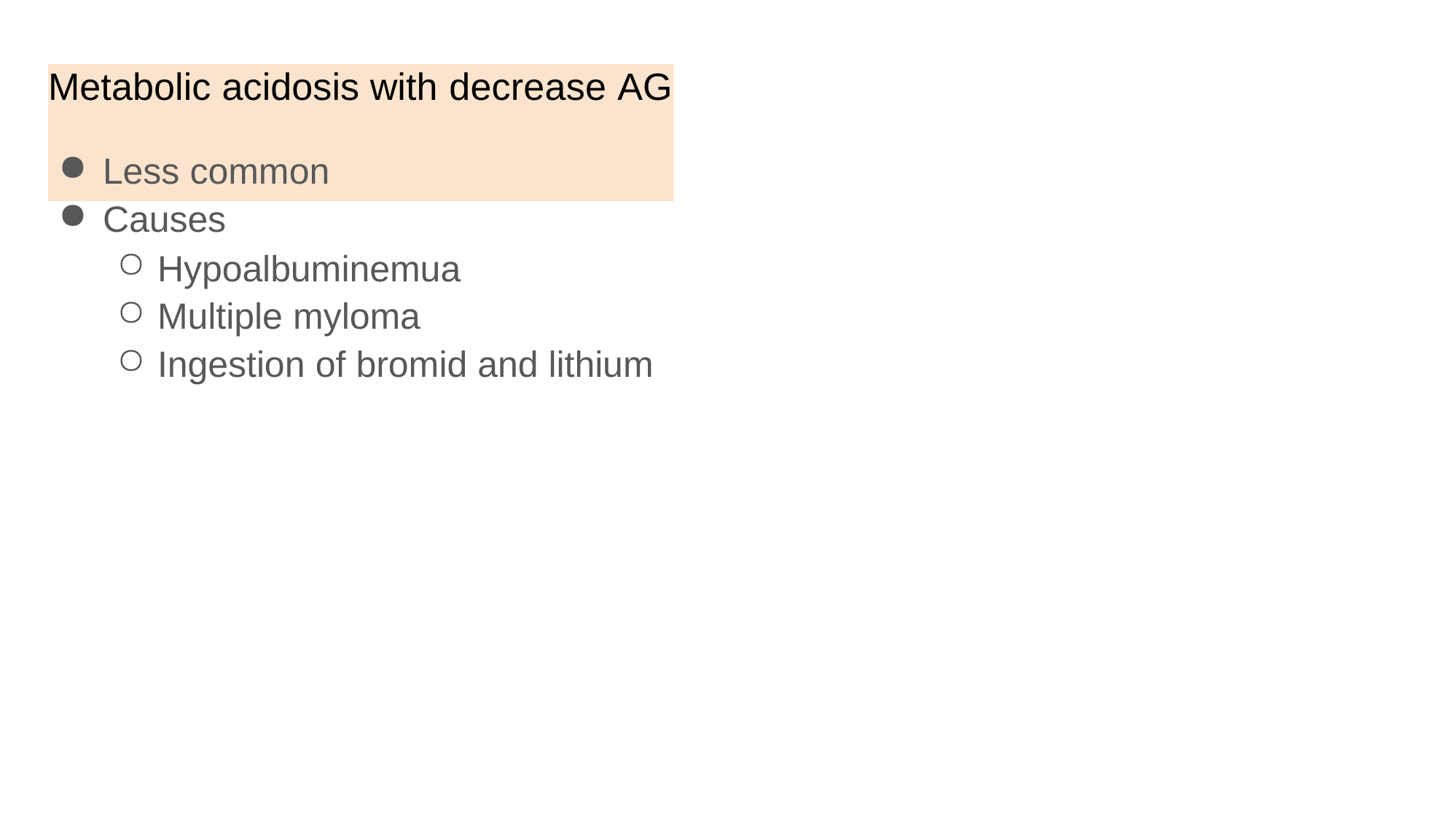

# Metabolic acidosis with decrease AG
Less common
Causes
Hypoalbuminemua
Multiple myloma
Ingestion of bromid and lithium